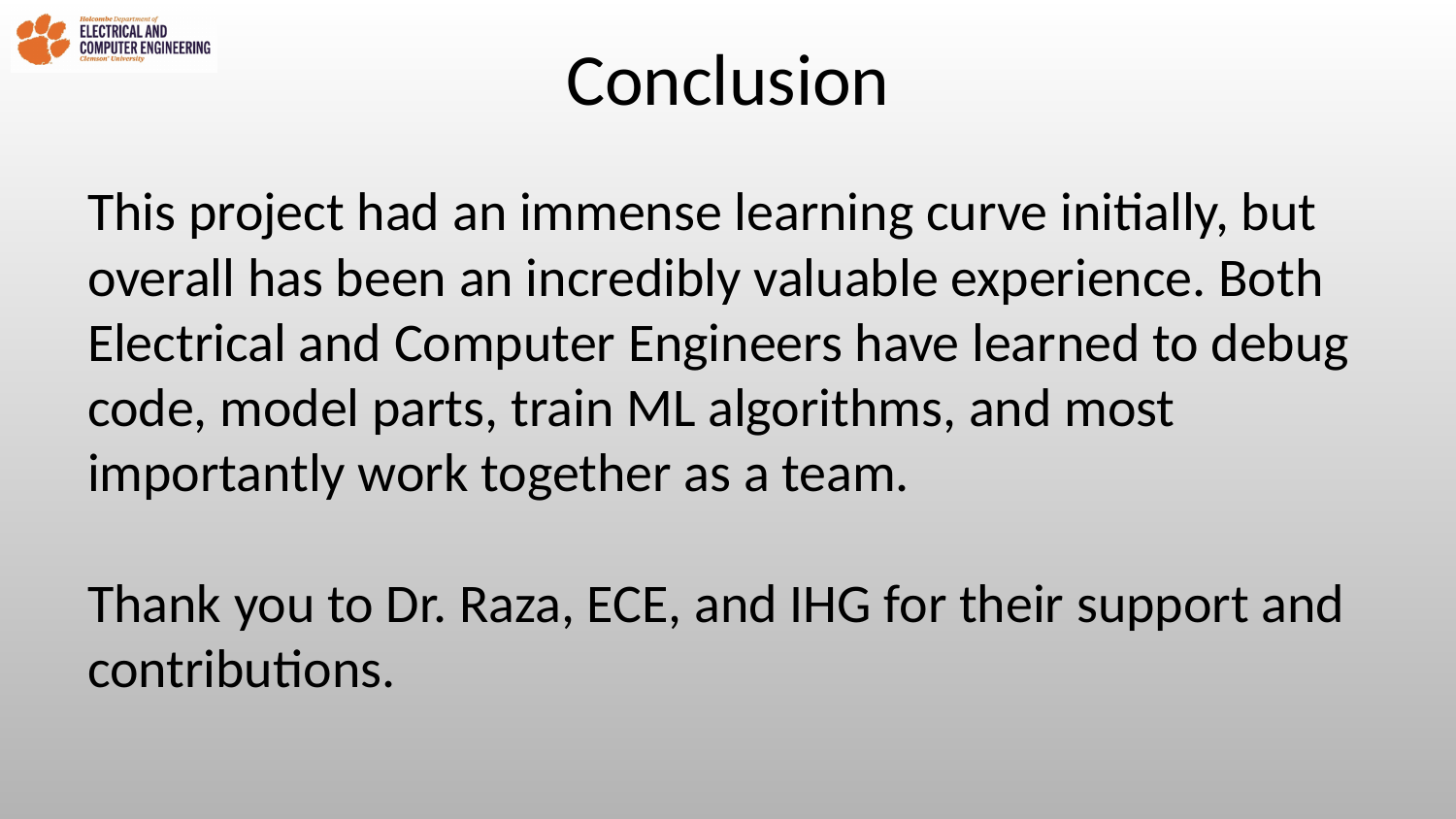

# Conclusion
This project had an immense learning curve initially, but overall has been an incredibly valuable experience. Both Electrical and Computer Engineers have learned to debug code, model parts, train ML algorithms, and most importantly work together as a team.

Thank you to Dr. Raza, ECE, and IHG for their support and contributions.